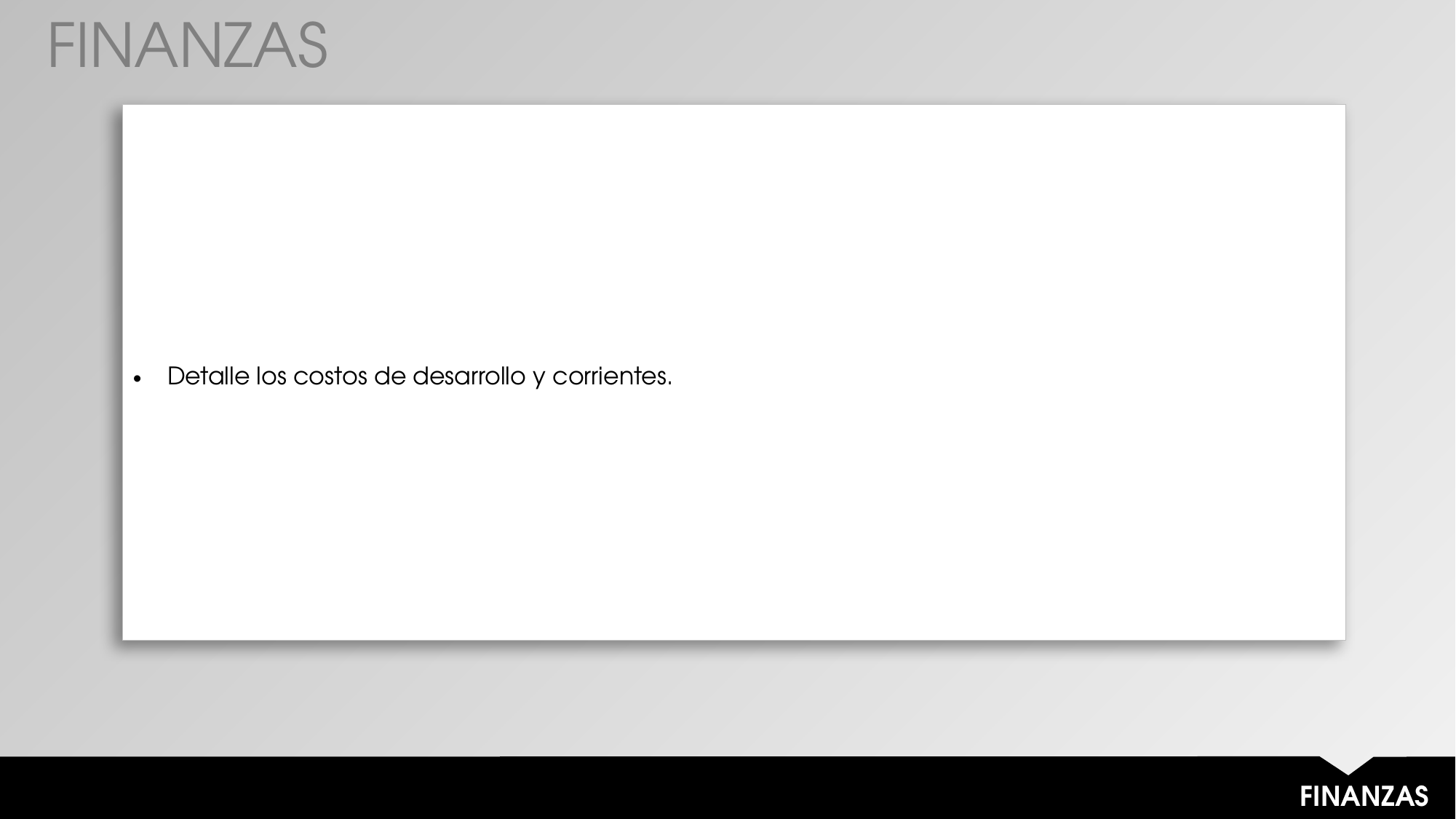

FINANZAS
| Detalle los costos de desarrollo y corrientes. |
| --- |

FINANZAS